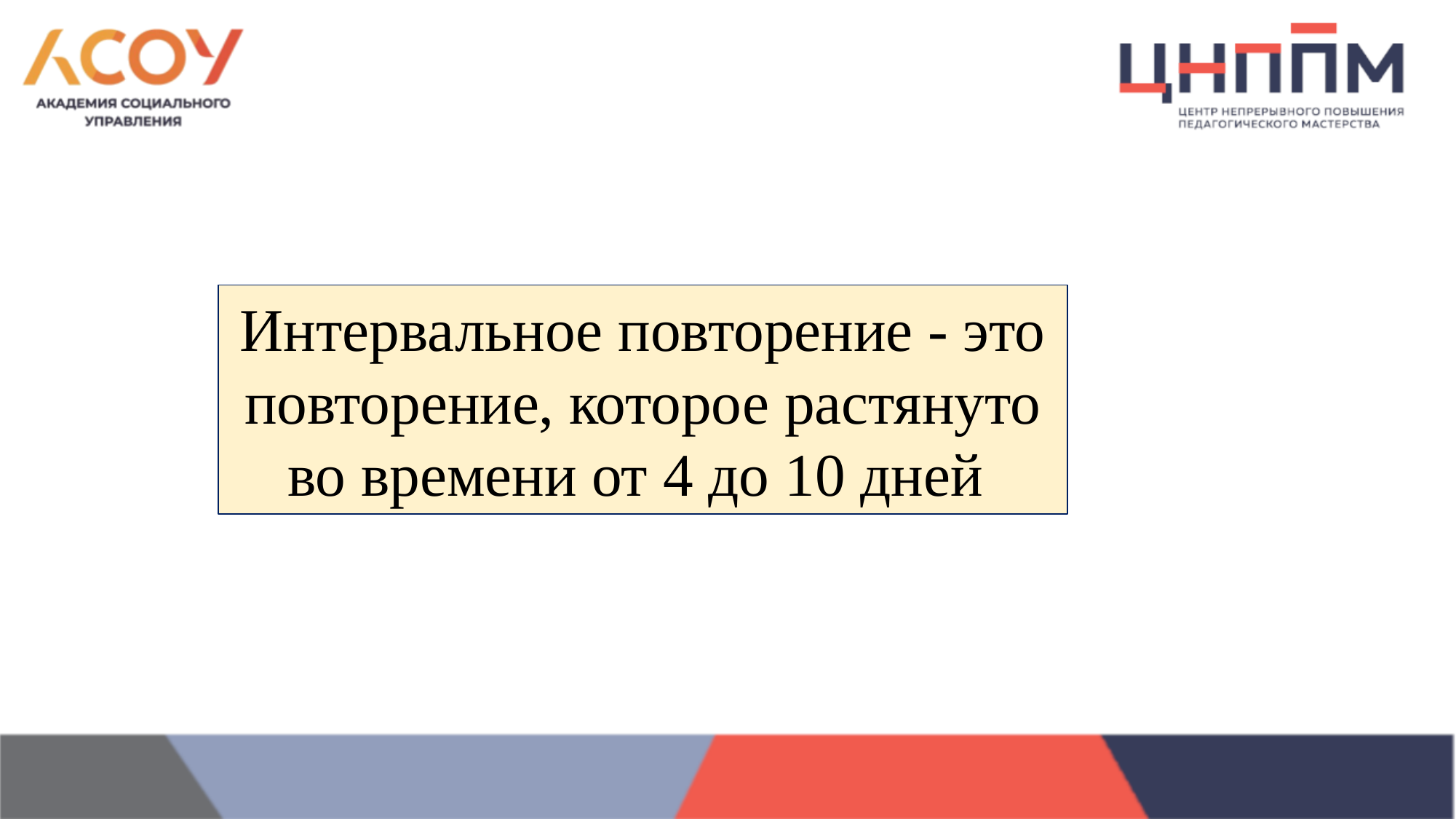

#
Интервальное повторение - это повторение, которое растянуто во времени от 4 до 10 дней